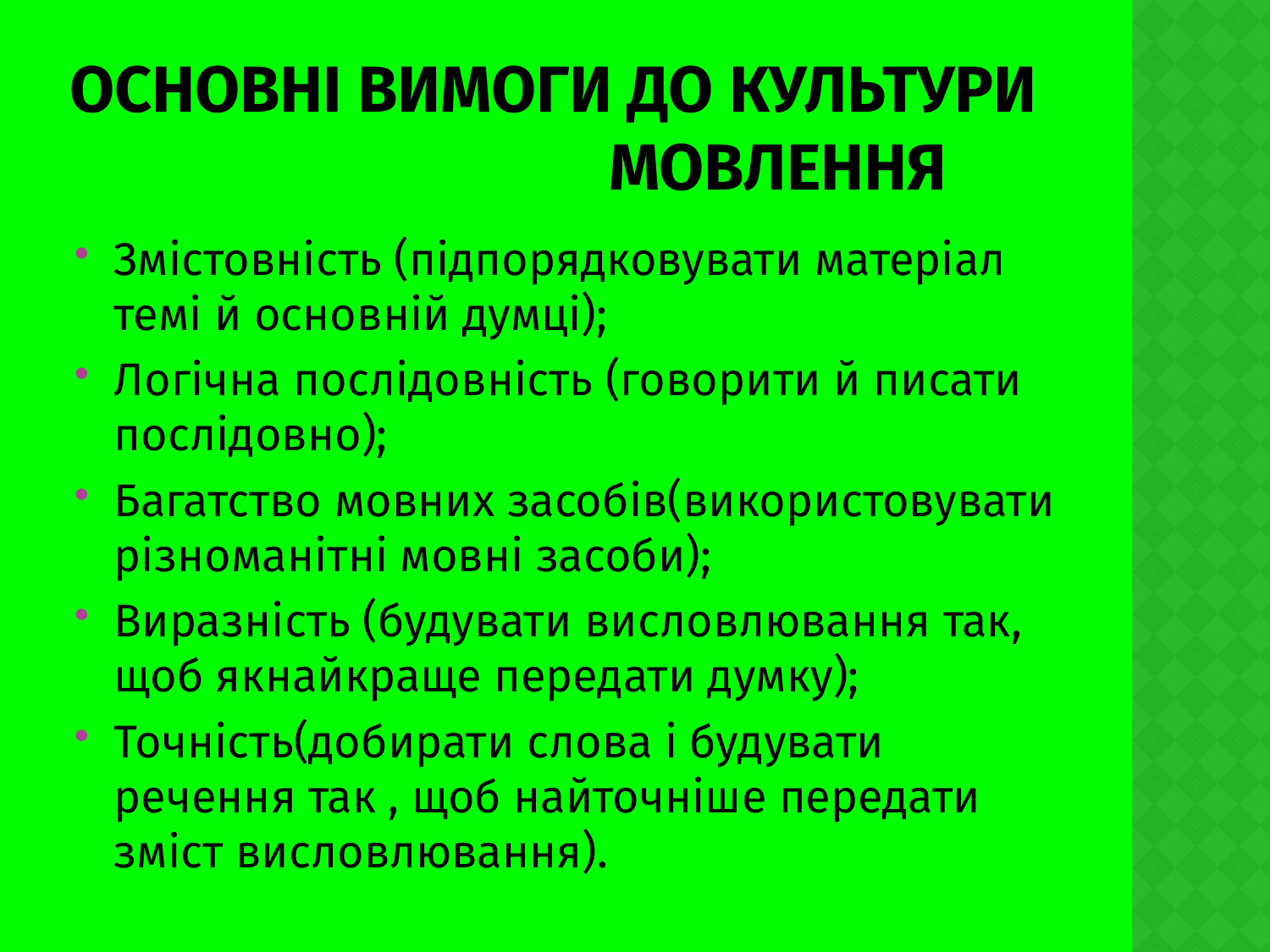

# ОСНОВНІ ВИМОГИ ДО КУЛЬТУРИ                                     МОВЛЕННЯ
Змістовність (підпорядковувати матеріал темі й основній думці);
Логічна послідовність (говорити й писати послідовно);
Багатство мовних засобів(використовувати різноманітні мовні засоби);
Виразність (будувати висловлювання так, щоб якнайкраще передати думку);
Точність(добирати слова і будувати речення так , щоб найточніше передати зміст висловлювання).